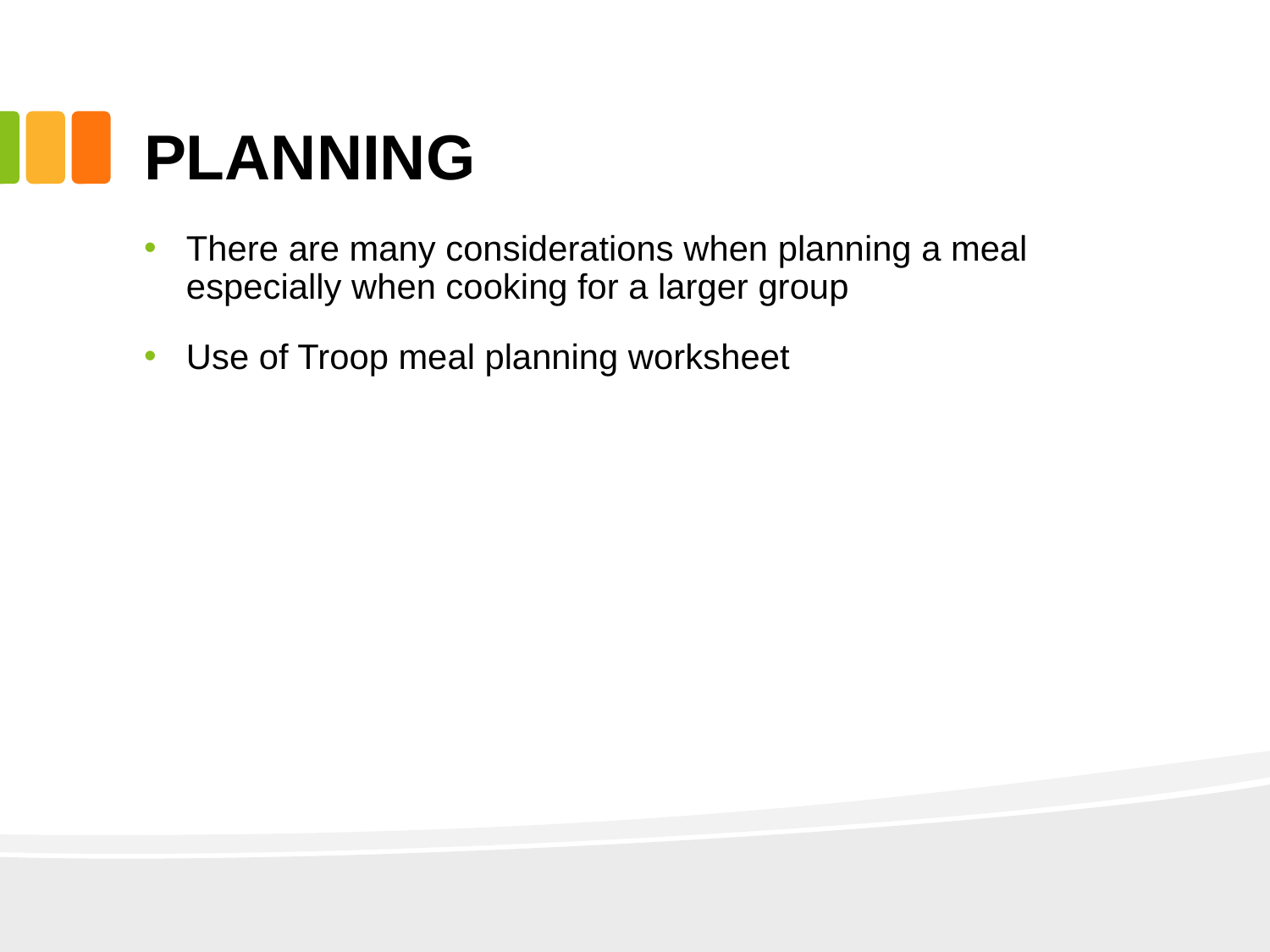

# PLANNING
There are many considerations when planning a meal especially when cooking for a larger group
Use of Troop meal planning worksheet